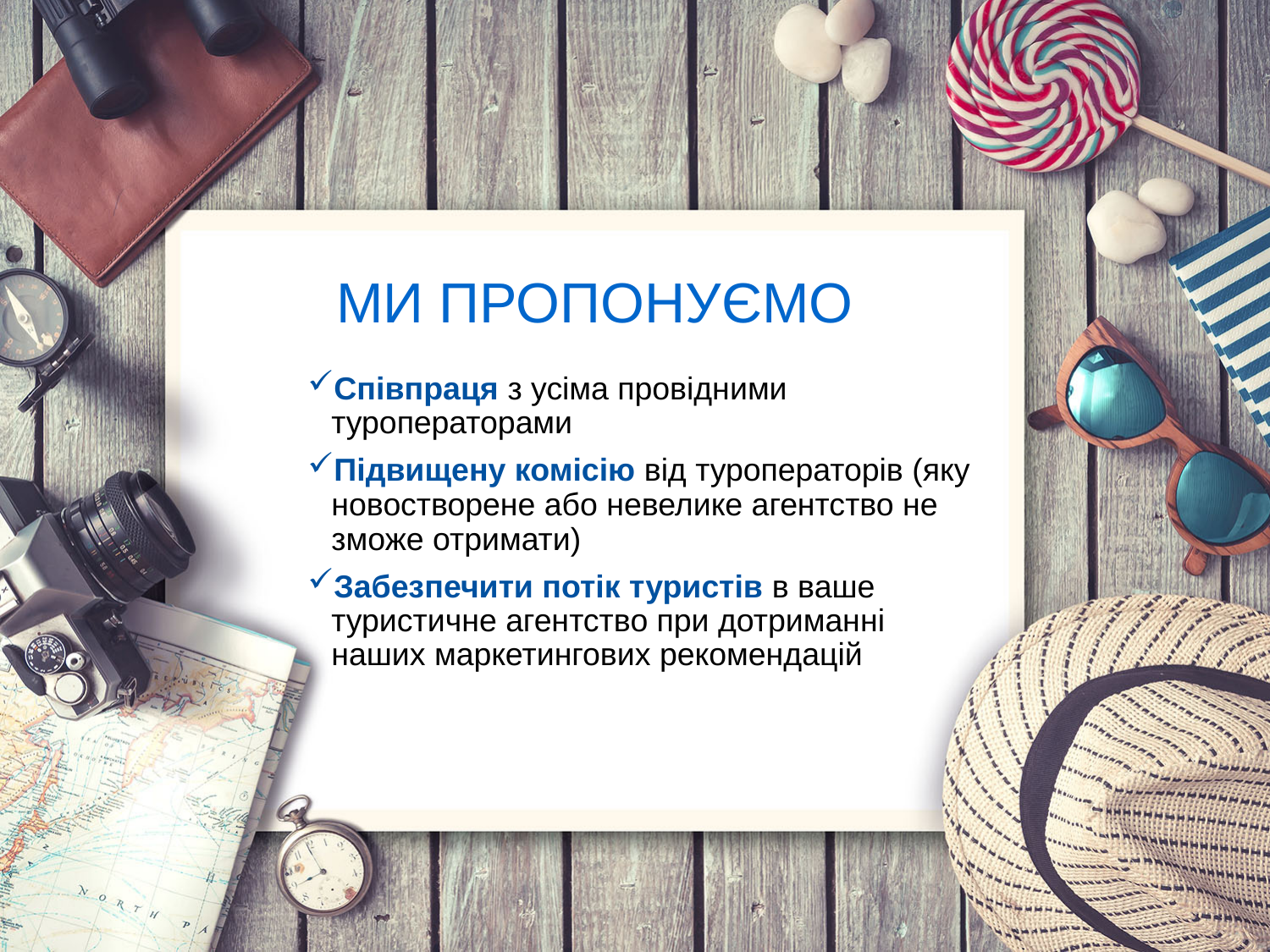

# МИ ПРОПОНУЄМО
Співпраця з усіма провідними туроператорами
Підвищену комісію від туроператорів (яку новостворене або невелике агентство не зможе отримати)
Забезпечити потік туристів в ваше туристичне агентство при дотриманні наших маркетингових рекомендацій